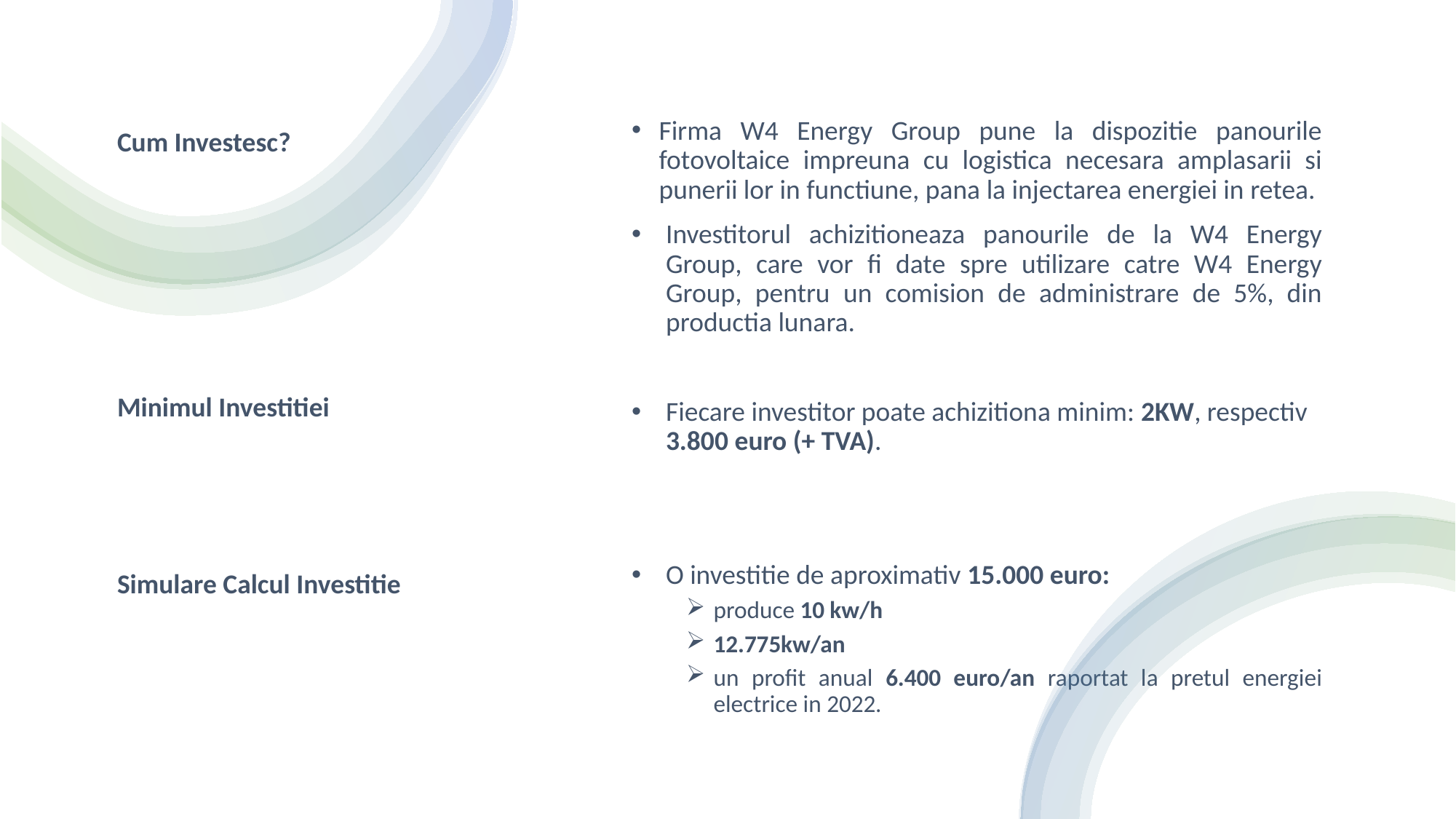

# Cum Investesc? Minimul Investitiei Simulare Calcul Investitie
Firma W4 Energy Group pune la dispozitie panourile fotovoltaice impreuna cu logistica necesara amplasarii si punerii lor in functiune, pana la injectarea energiei in retea.
Investitorul achizitioneaza panourile de la W4 Energy Group, care vor fi date spre utilizare catre W4 Energy Group, pentru un comision de administrare de 5%, din productia lunara.

Fiecare investitor poate achizitiona minim: 2KW, respectiv 3.800 euro (+ TVA).

O investitie de aproximativ 15.000 euro:
produce 10 kw/h
12.775kw/an
un profit anual 6.400 euro/an raportat la pretul energiei electrice in 2022.